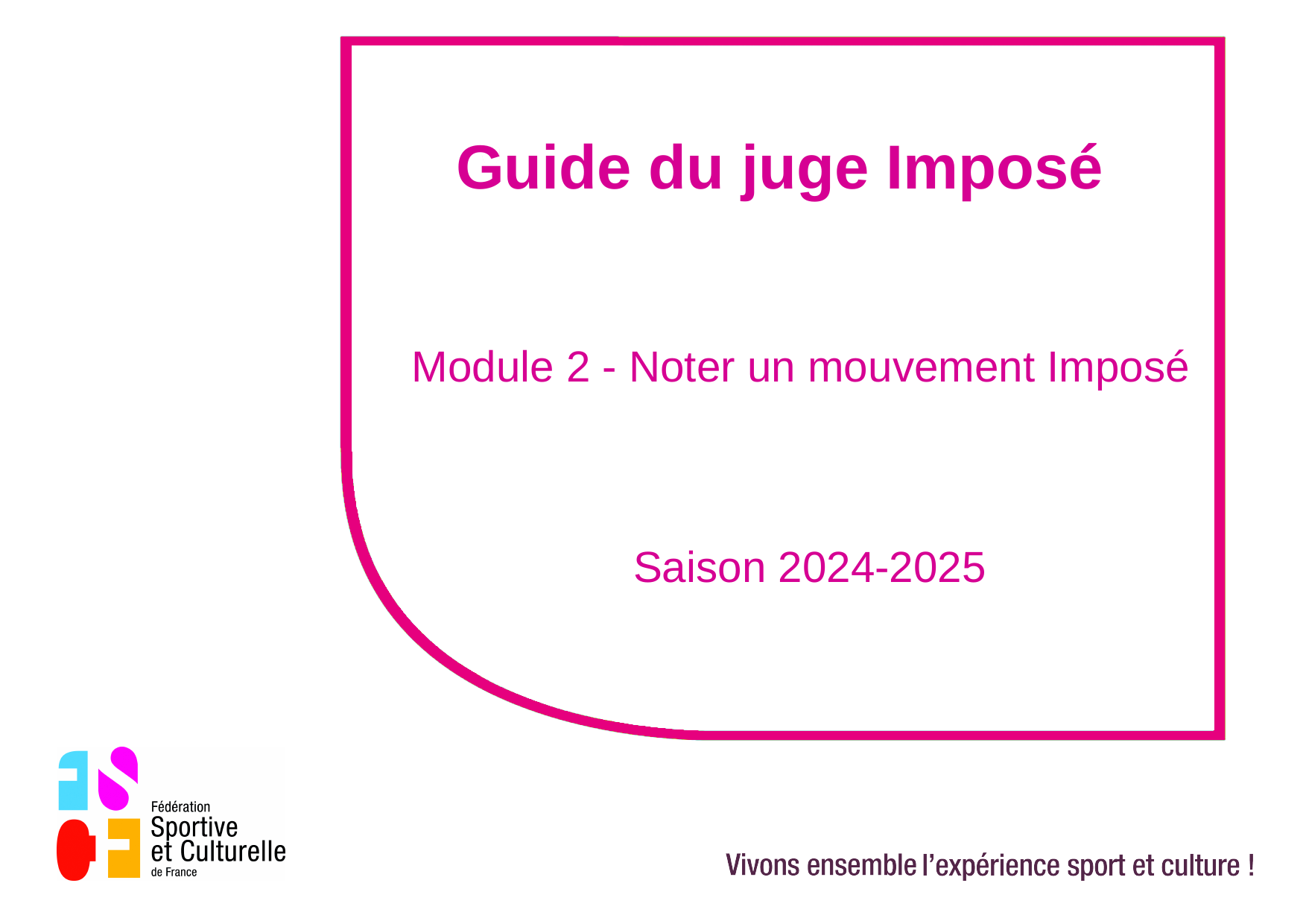

Guide du juge Imposé
Module 2 - Noter un mouvement Imposé
Saison 2024-2025